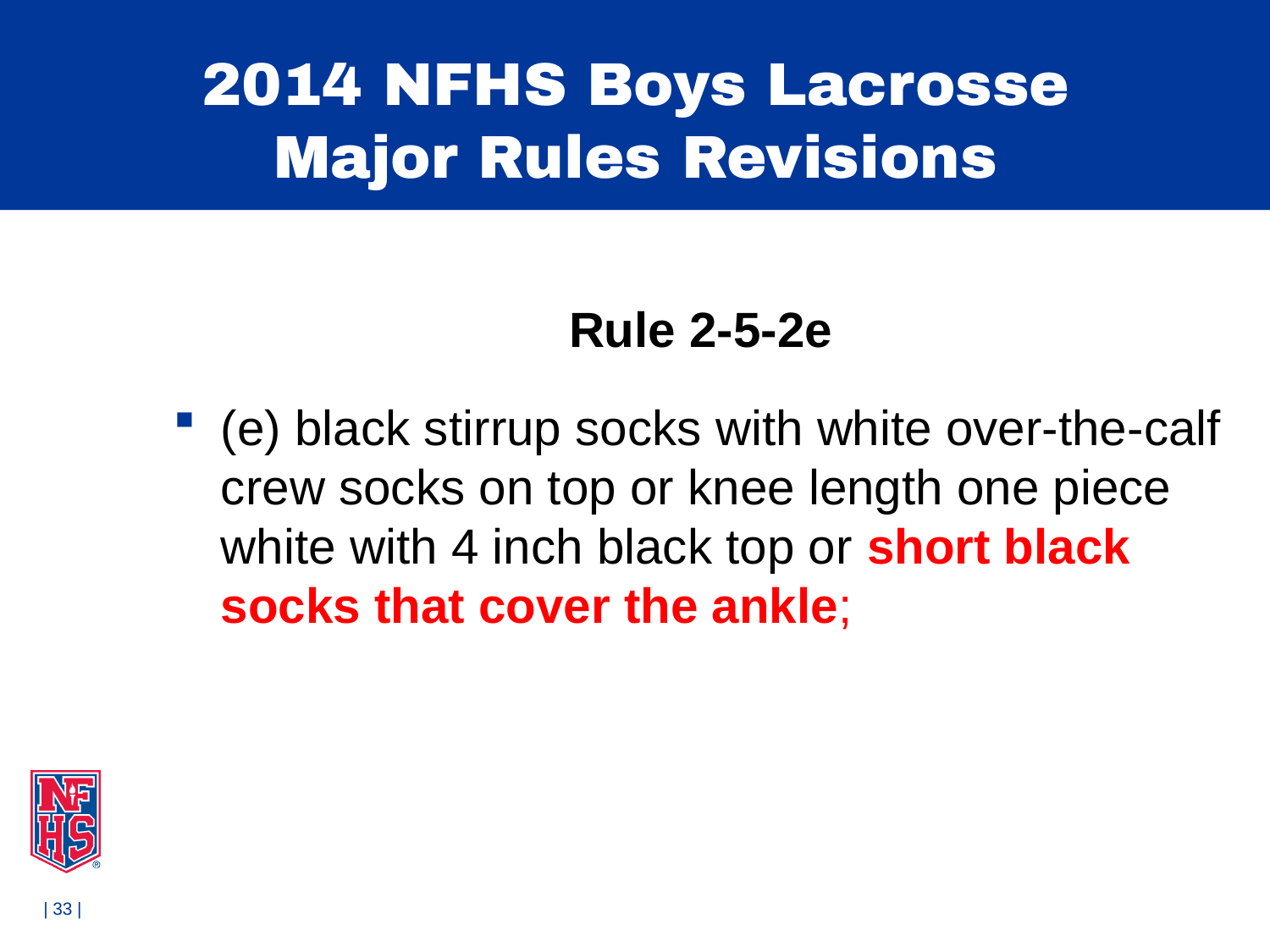

# 2014 NFHS Boys Lacrosse Major Rules Revisions

Rule 2-5-2e

(e) black stirrup socks with white over-the-calf crew socks on top or knee length one piece white with 4 inch black top or short black socks that cover the ankle;